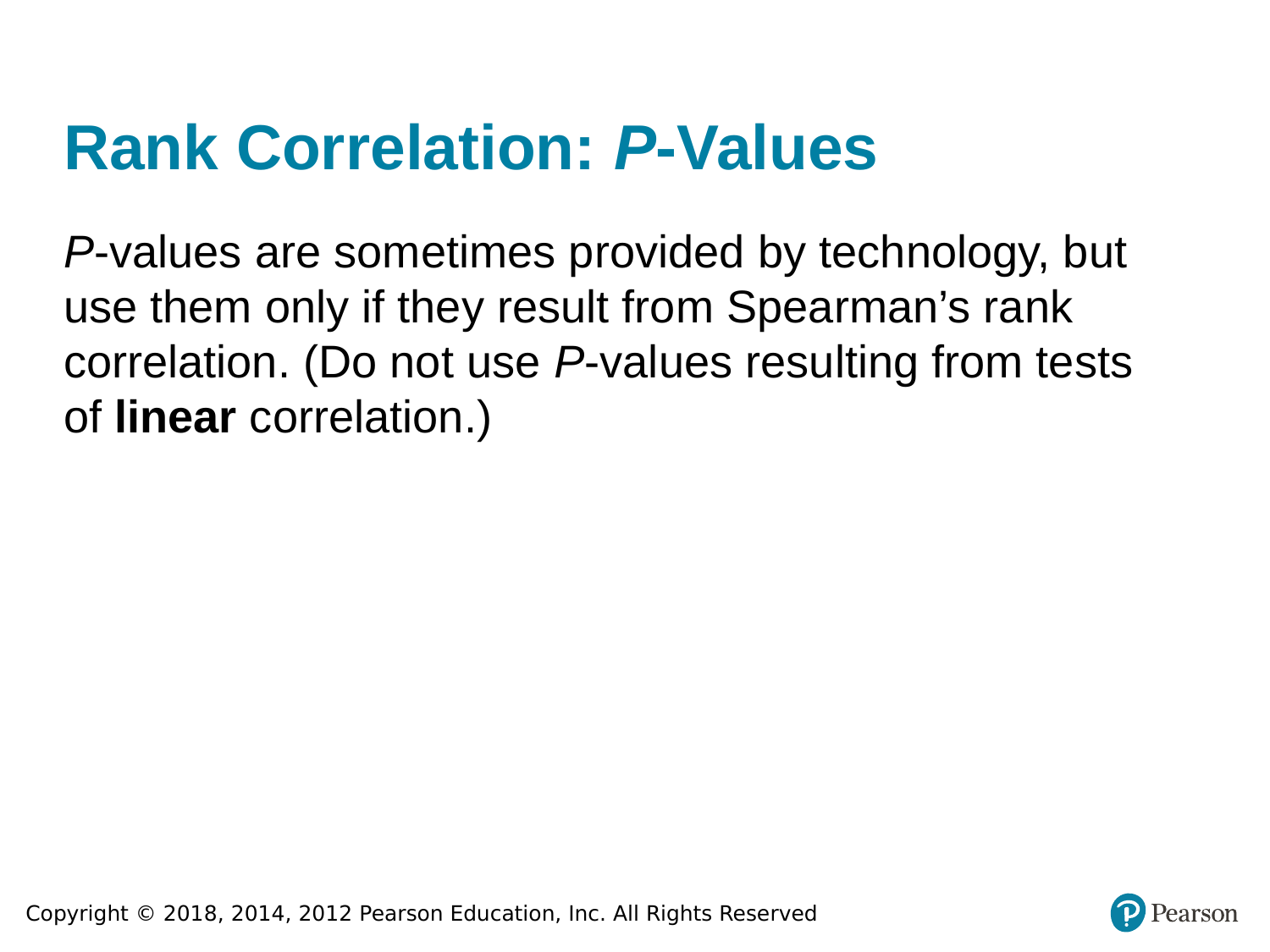

# Rank Correlation: P-Values
P-values are sometimes provided by technology, but use them only if they result from Spearman’s rank correlation. (Do not use P-values resulting from tests of linear correlation.)